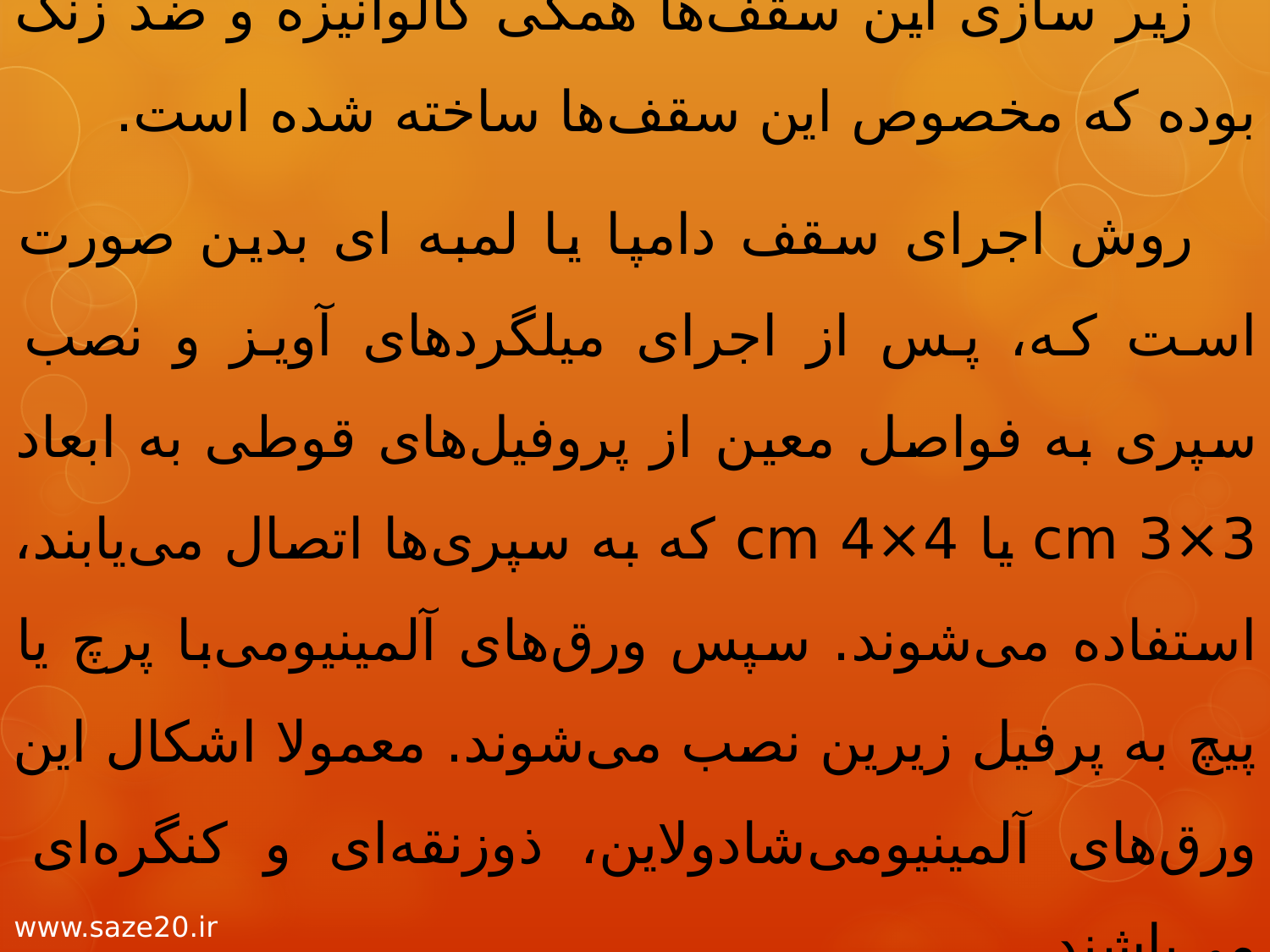

زیر سازی این سقف‌ها همگی گالوانیزه و ضد زنگ بوده كه مخصوص این سقف‌ها ساخته شده است.
روش اجرای سقف دامپا یا لمبه ای بدین صورت است که، پس از اجرای میلگردهای آویز و نصب سپری به فواصل معین از پروفیل‌های قوطی به ابعاد cm 3×3 یا cm 4×4 که به سپری‌ها اتصال می‌یابند، استفاده می‌شوند. سپس ورق‌‌های آلمینیومی‌با پرچ یا پیچ به پرفیل زیرین نصب می‌شوند. معمولا اشکال این ورق‌های آلمینیومی‌شادولاین، ذوزنقه‌ای و کنگره‌ای می‌باشند.
www.saze20.ir